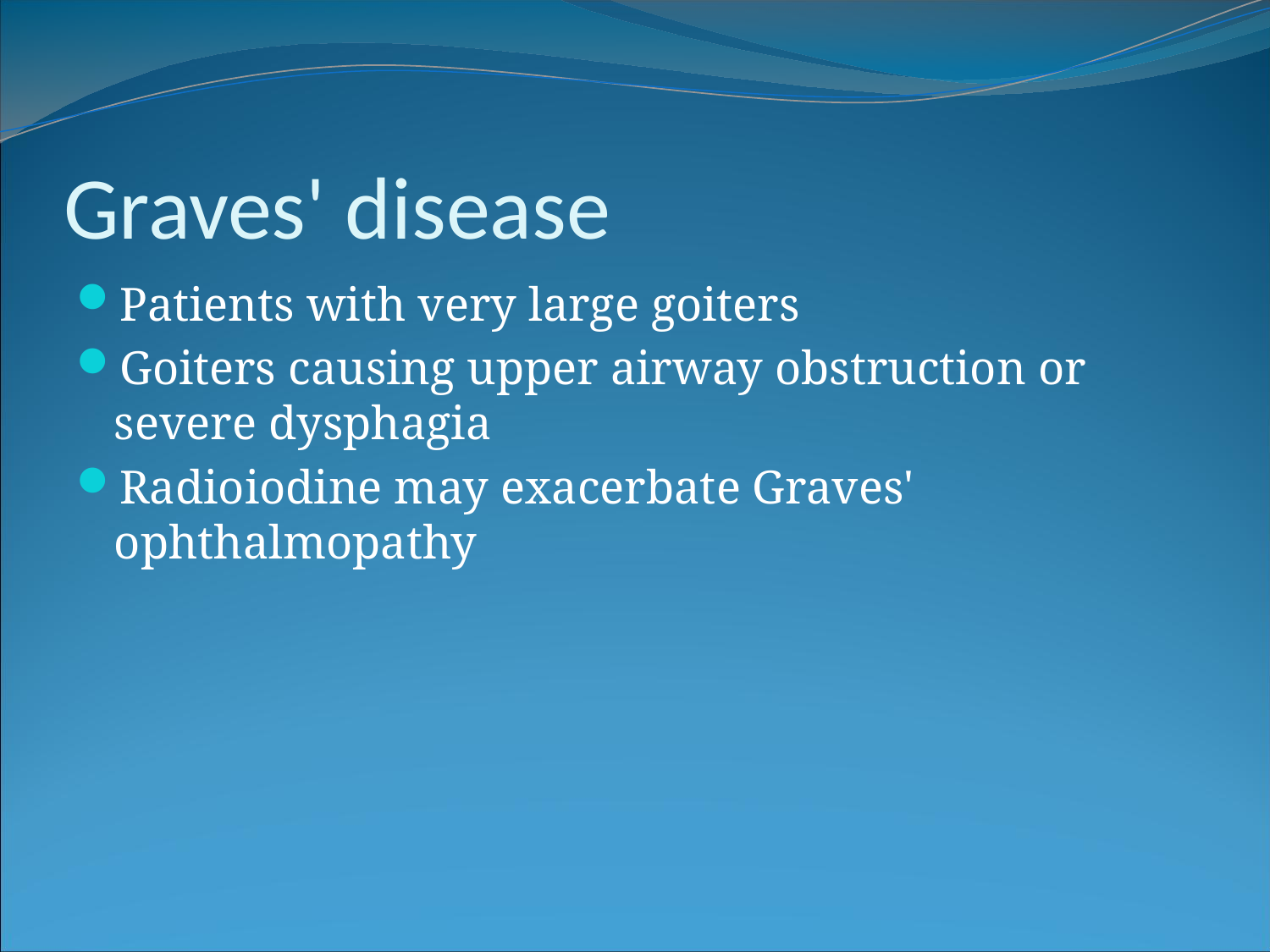

Graves' disease
Patients with very large goiters
Goiters causing upper airway obstruction or severe dysphagia
Radioiodine may exacerbate Graves' ophthalmopathy